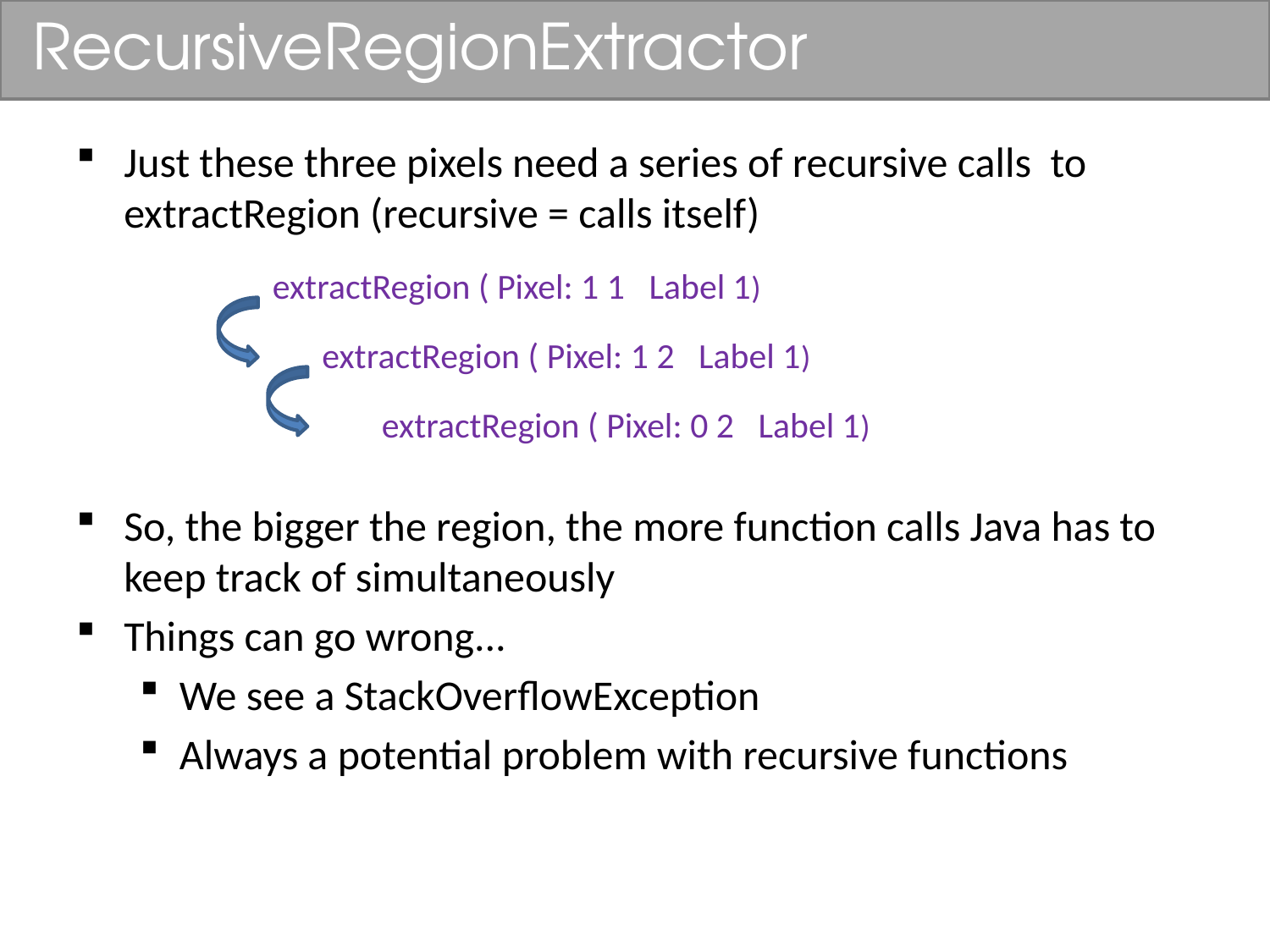

# RecursiveRegionExtractor
Just these three pixels need a series of recursive calls  to extractRegion (recursive = calls itself)
So, the bigger the region, the more function calls Java has to keep track of simultaneously
Things can go wrong...
We see a StackOverflowException
Always a potential problem with recursive functions
extractRegion ( Pixel: 1 1   Label 1)

extractRegion ( Pixel: 1 2   Label 1)

extractRegion ( Pixel: 0 2   Label 1)